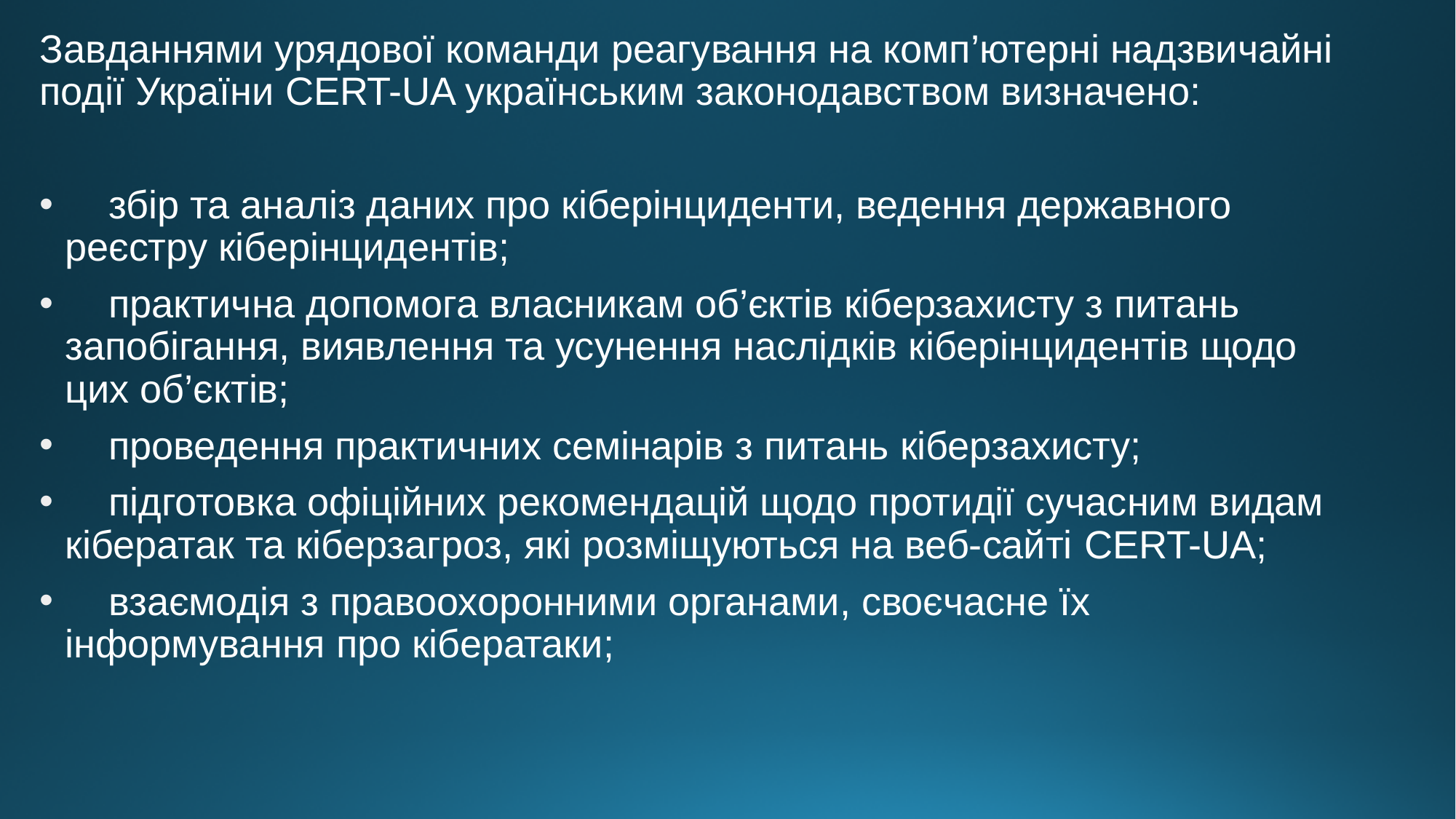

Завданнями урядової команди реагування на комп’ютерні надзвичайні події України CERT-UA українським законодавством визначено:

    збір та аналіз даних про кіберінциденти, ведення державного реєстру кіберінцидентів;
    практична допомога власникам об’єктів кіберзахисту з питань запобігання, виявлення та усунення наслідків кіберінцидентів щодо цих об’єктів;
    проведення практичних семінарів з питань кіберзахисту;
    підготовка офіційних рекомендацій щодо протидії сучасним видам кібератак та кіберзагроз, які розміщуються на веб-сайті CERT-UA;
    взаємодія з правоохоронними органами, своєчасне їх інформування про кібератаки;